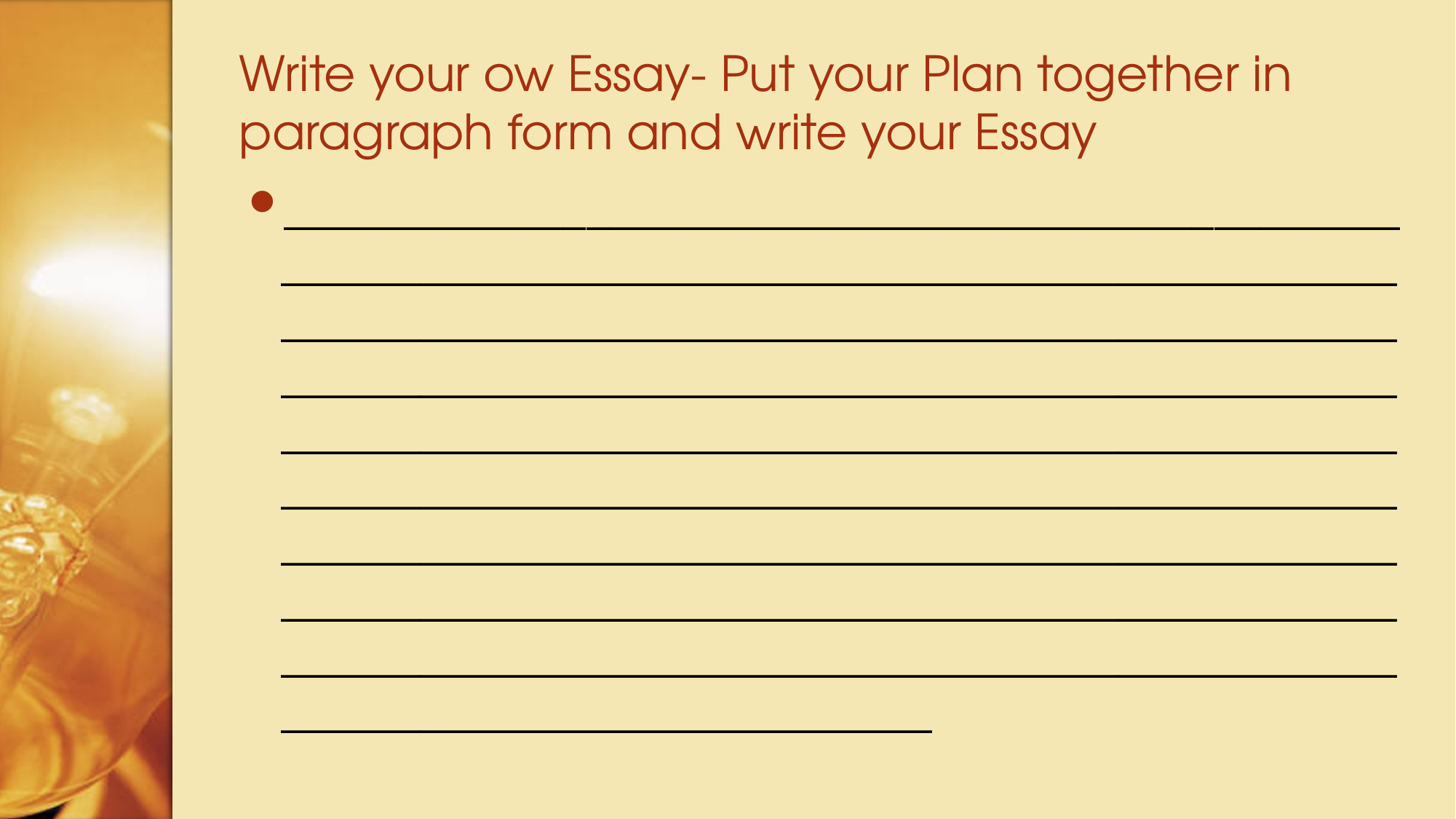

# Write your ow Essay- Put your Plan together in paragraph form and write your Essay
____________________________________________________________________________________________________________________________________________________________________________________________________________________________________________________________________________________________________________________________________________________________________________________________________________________________________________________________________________